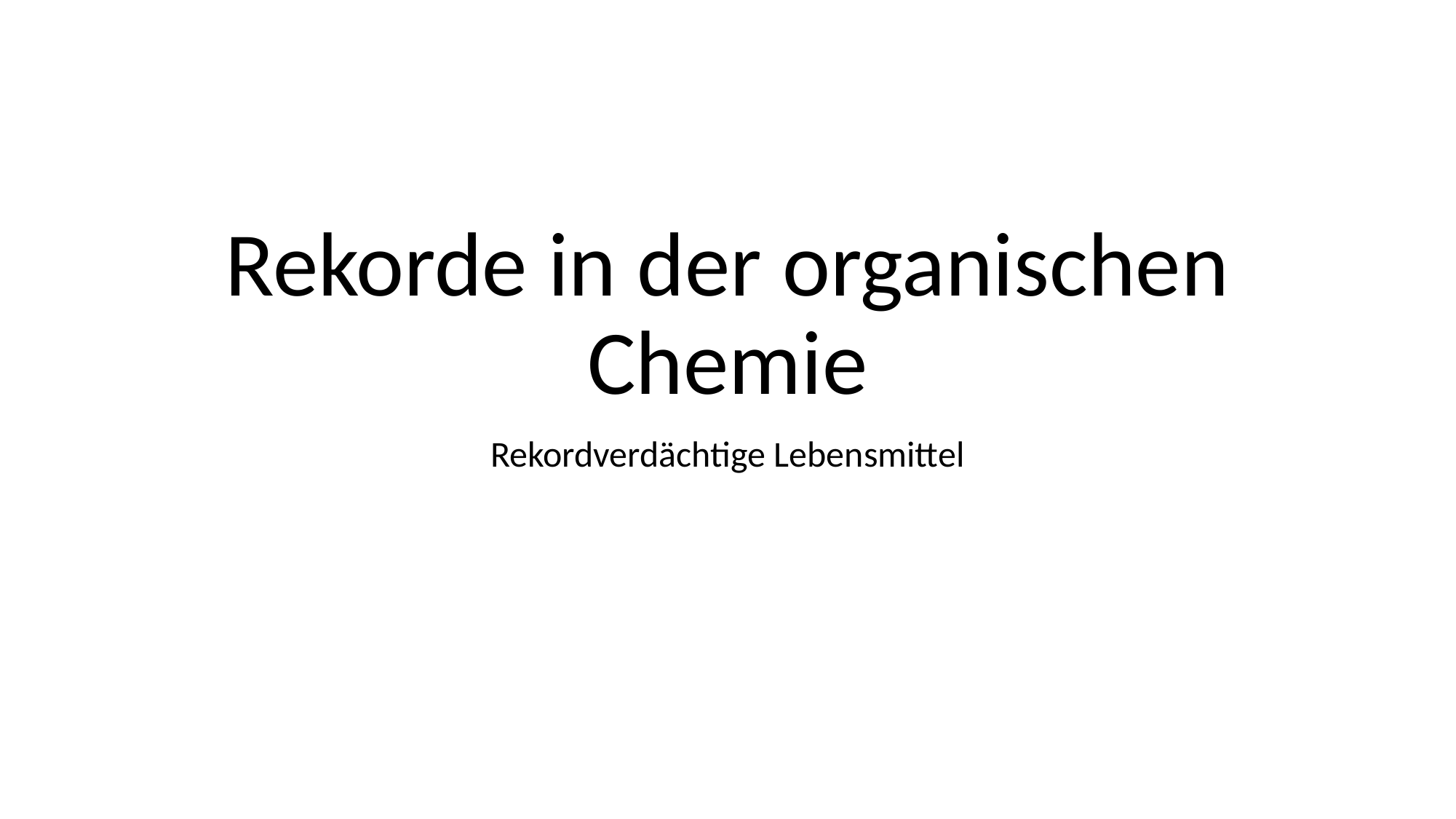

# Rekorde in der organischen Chemie
Rekordverdächtige Lebensmittel